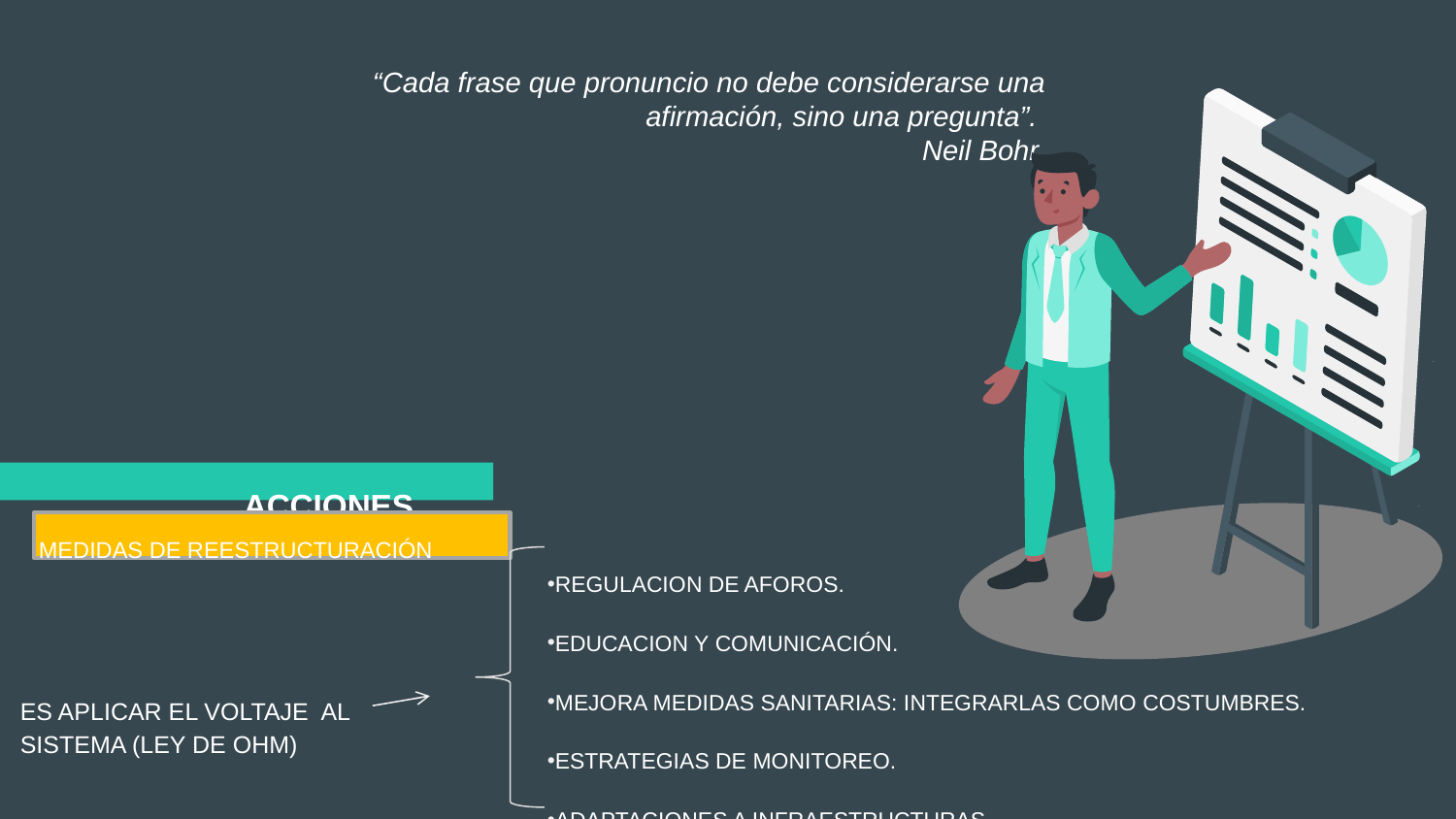

“Cada frase que pronuncio no debe considerarse una afirmación, sino una pregunta”.
Neil Bohr.

ACCIONES

MEDIDAS DE REESTRUCTURACIÓN

ES APLICAR EL VOLTAJE  AL SISTEMA (LEY DE OHM)
REGULACION DE AFOROS.
EDUCACION Y COMUNICACIÓN.
MEJORA MEDIDAS SANITARIAS: INTEGRARLAS COMO COSTUMBRES.
ESTRATEGIAS DE MONITOREO.
ADAPTACIONES A INFRAESTRUCTURAS.